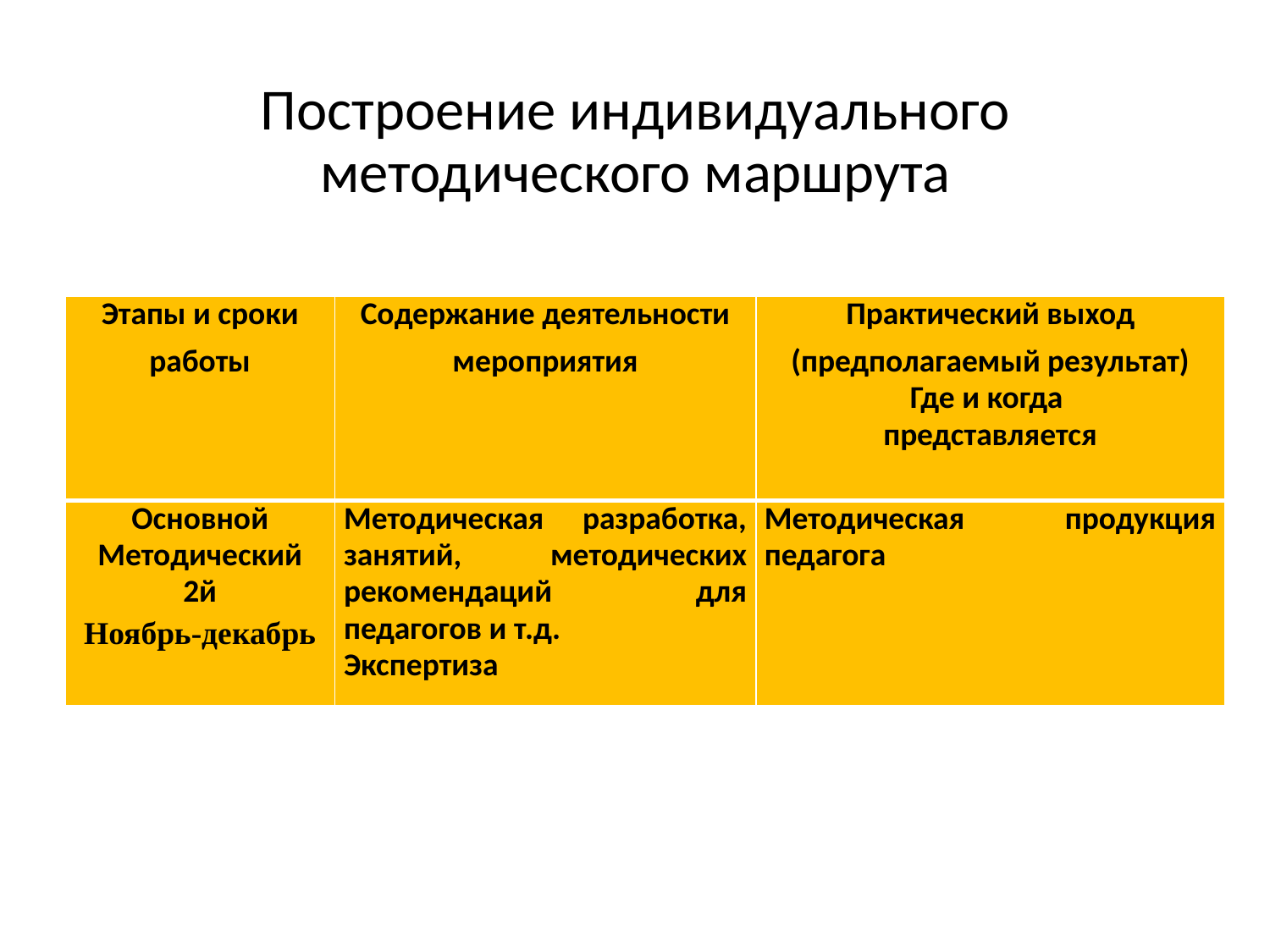

# Построение индивидуального методического маршрута
| Этапы и сроки работы | Содержание деятельности мероприятия | Практический выход (предполагаемый результат) Где и когда представляется |
| --- | --- | --- |
| Основной Методический 2й Ноябрь-декабрь | Методическая разработка, занятий, методических рекомендаций для педагогов и т.д. Экспертиза | Методическая продукция педагога |